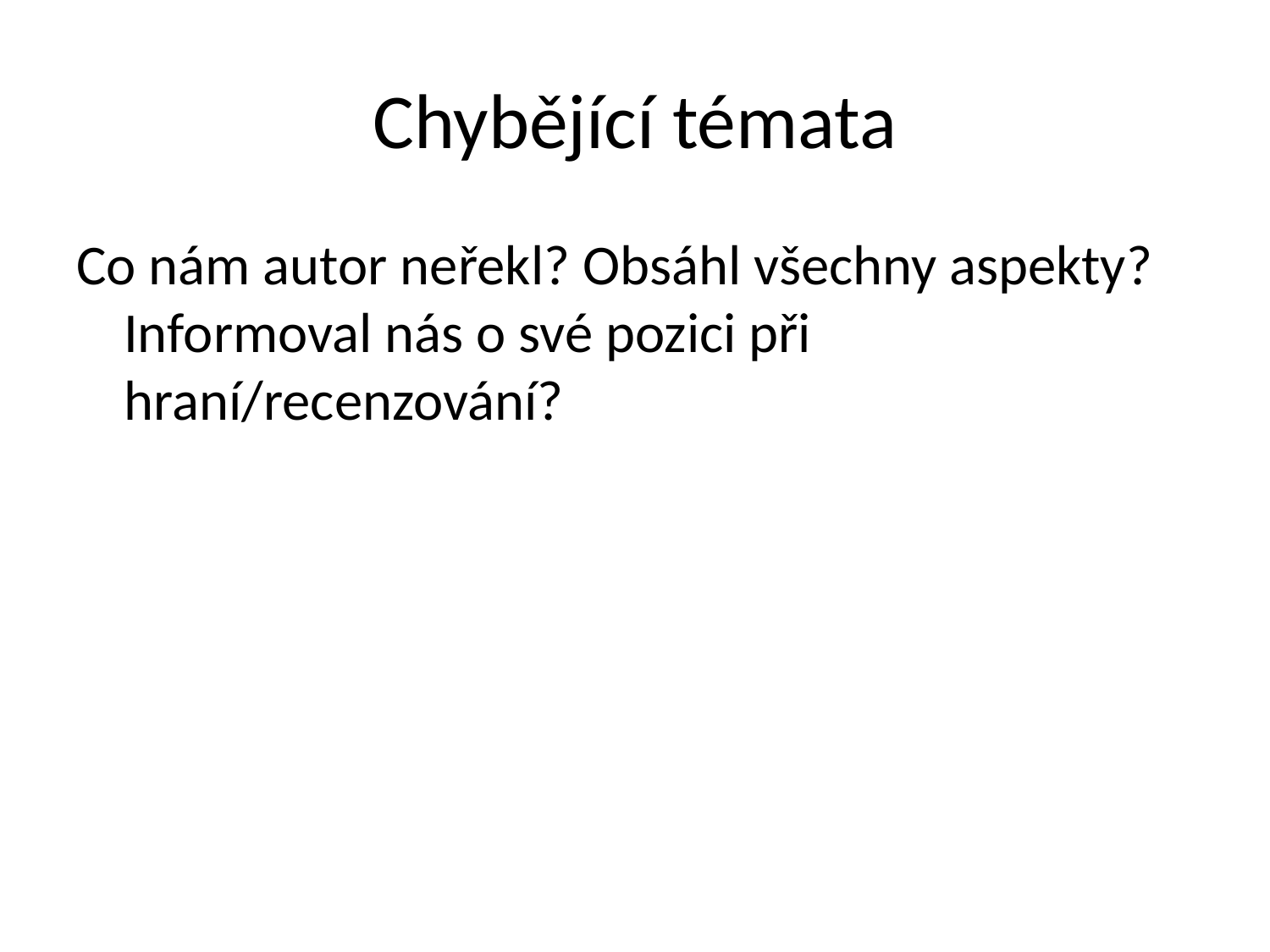

# Chybějící témata
Co nám autor neřekl? Obsáhl všechny aspekty? Informoval nás o své pozici při hraní/recenzování?